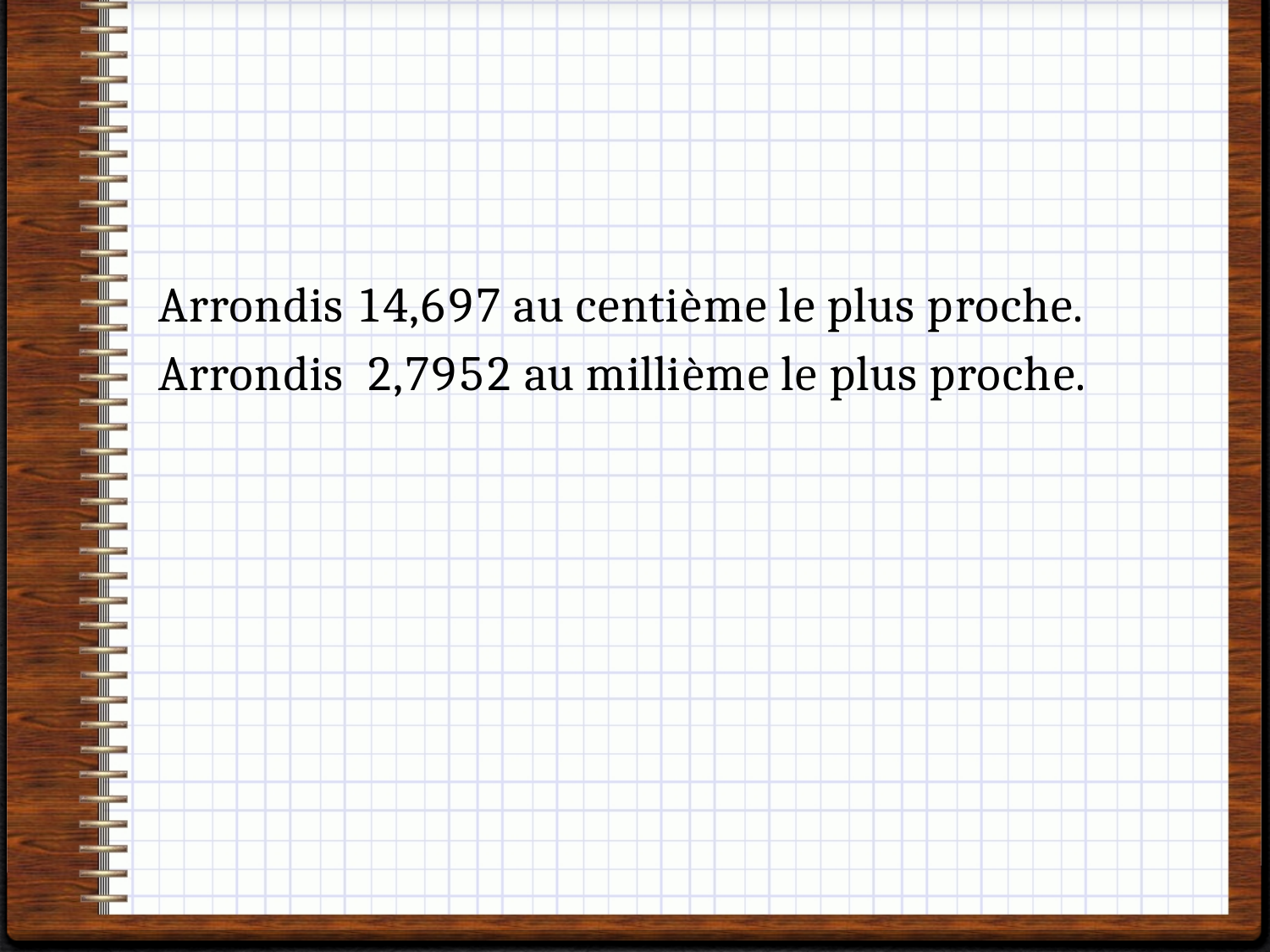

Arrondis 14,697 au centième le plus proche.
Arrondis  2,7952 au millième le plus proche.